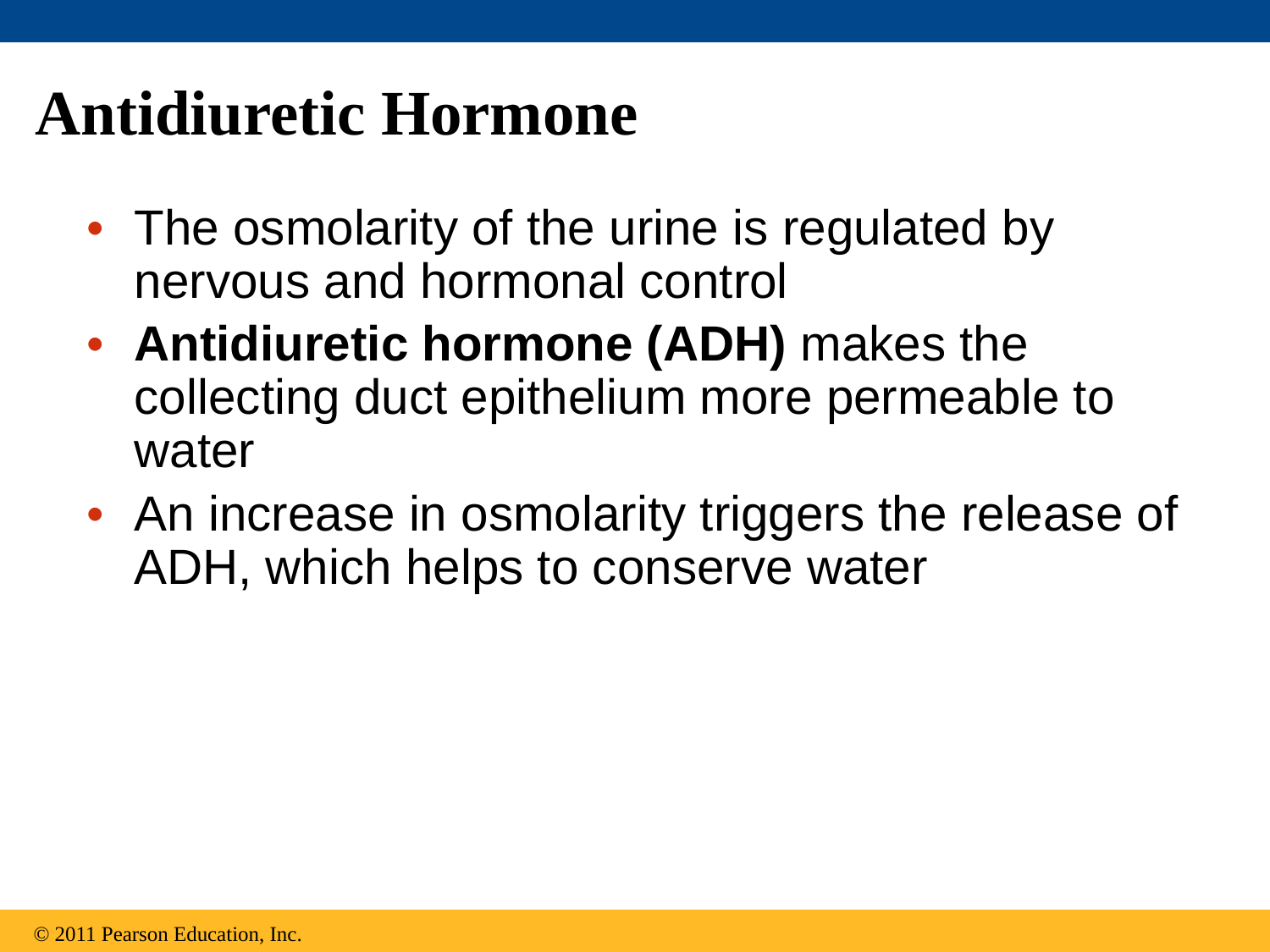

# Antidiuretic Hormone
The osmolarity of the urine is regulated by nervous and hormonal control
Antidiuretic hormone (ADH) makes the collecting duct epithelium more permeable to water
An increase in osmolarity triggers the release of ADH, which helps to conserve water

© 2011 Pearson Education, Inc.